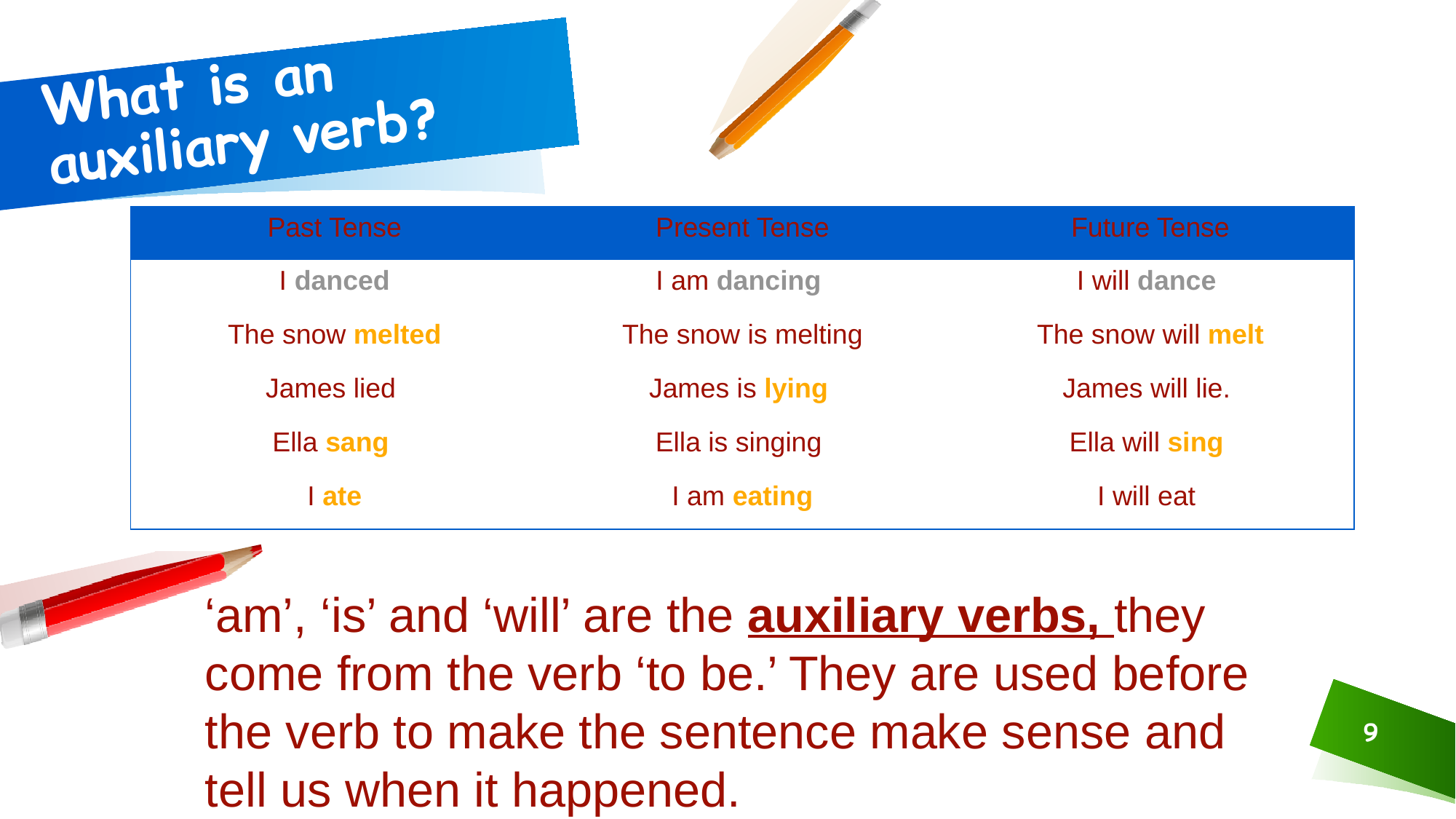

# What is an auxiliary verb?
| Past Tense | Present Tense | Future Tense |
| --- | --- | --- |
| I danced | I am dancing | I will dance |
| The snow melted | The snow is melting | The snow will melt |
| James lied | James is lying | James will lie. |
| Ella sang | Ella is singing | Ella will sing |
| I ate | I am eating | I will eat |
‘am’, ‘is’ and ‘will’ are the auxiliary verbs, they come from the verb ‘to be.’ They are used before the verb to make the sentence make sense and tell us when it happened.
9